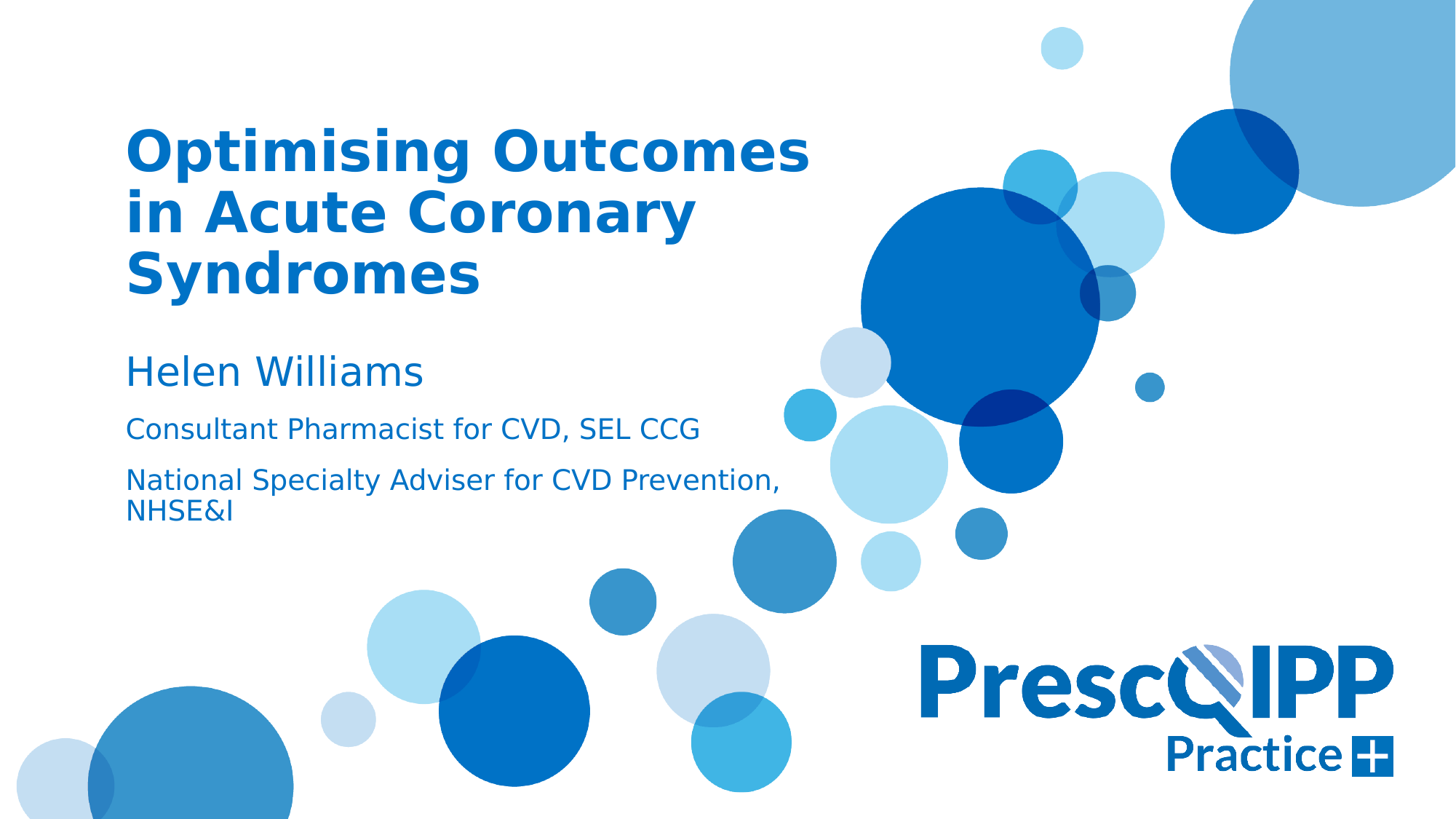

# Optimising Outcomes in Acute Coronary Syndromes
Helen Williams
Consultant Pharmacist for CVD, SEL CCG
National Specialty Adviser for CVD Prevention, NHSE&I